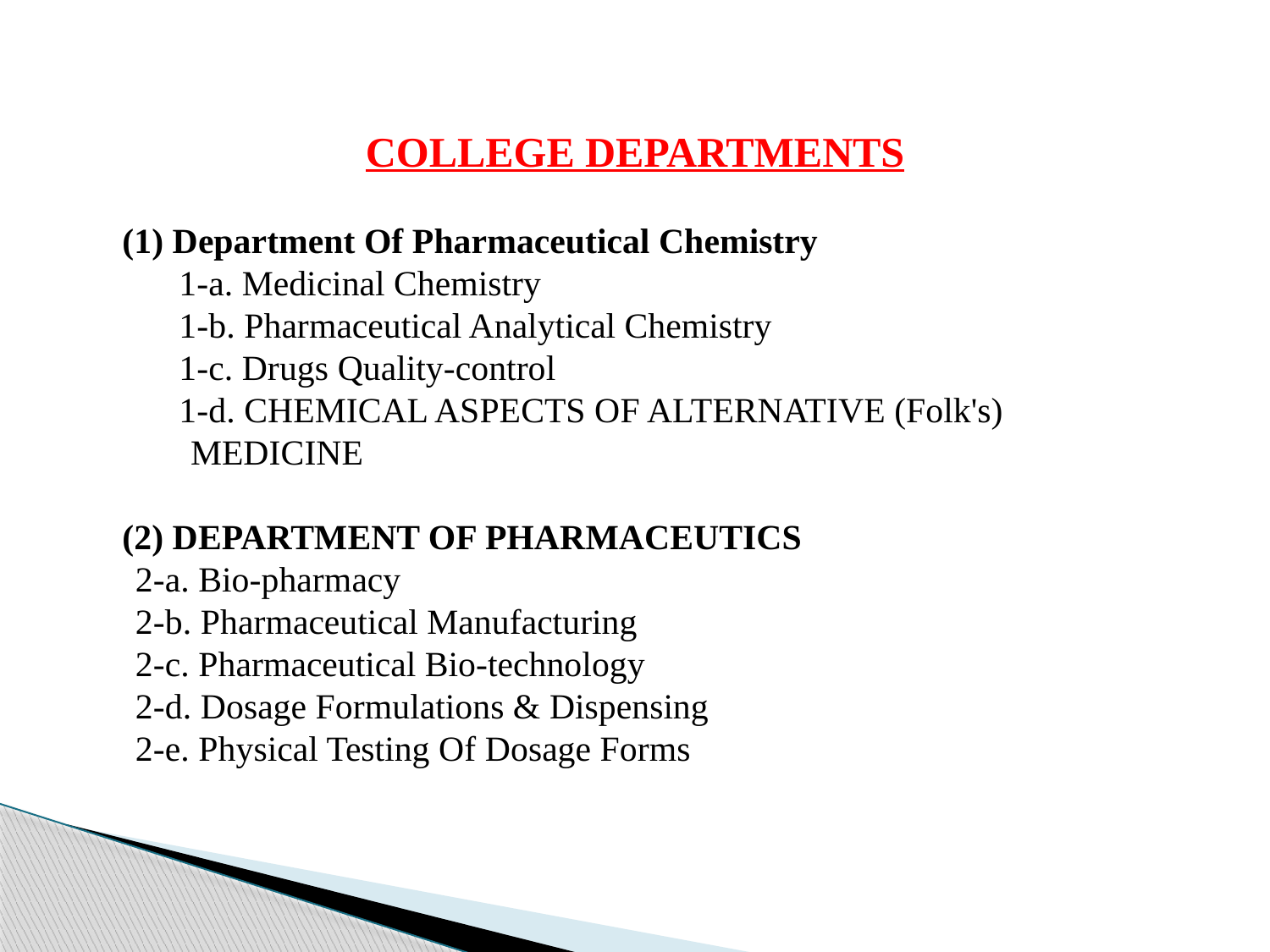

College Departments
    (1) Department Of Pharmaceutical Chemistry
     1-a. Medicinal Chemistry
     1-b. Pharmaceutical Analytical Chemistry
     1-c. Drugs Quality-control
     1-d. CHEMICAL ASPECTS OF ALTERNATIVE (Folk's) MEDICINE

    (2) DEPARTMENT OF PHARMACEUTICS
 2-a. Bio-pharmacy
 2-b. Pharmaceutical Manufacturing
 2-c. Pharmaceutical Bio-technology
 2-d. Dosage Formulations & Dispensing
 2-e. Physical Testing Of Dosage Forms